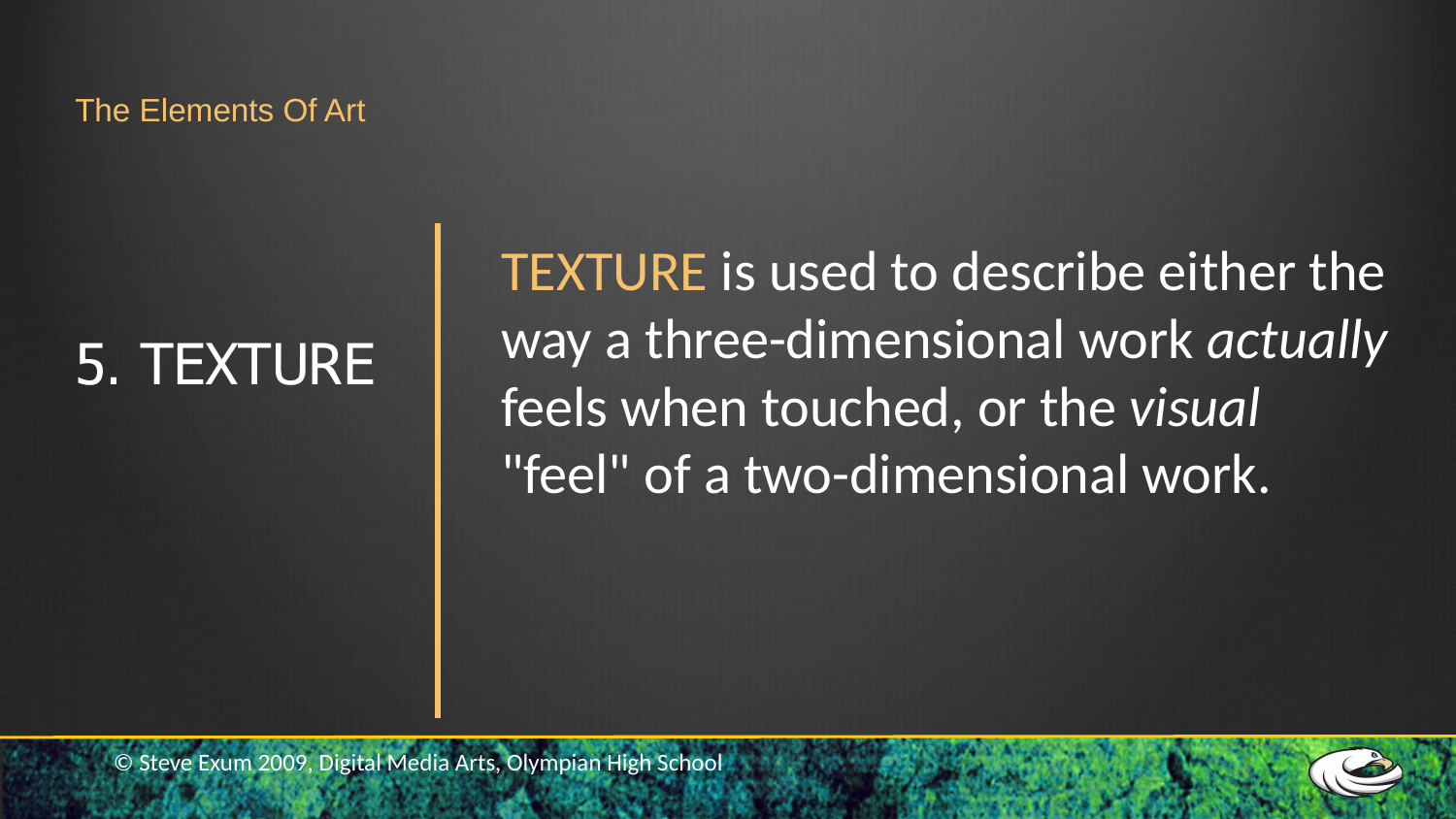

# The Elements Of Art
TEXTURE is used to describe either the way a three-dimensional work actually feels when touched, or the visual "feel" of a two-dimensional work.
5. TEXTURE